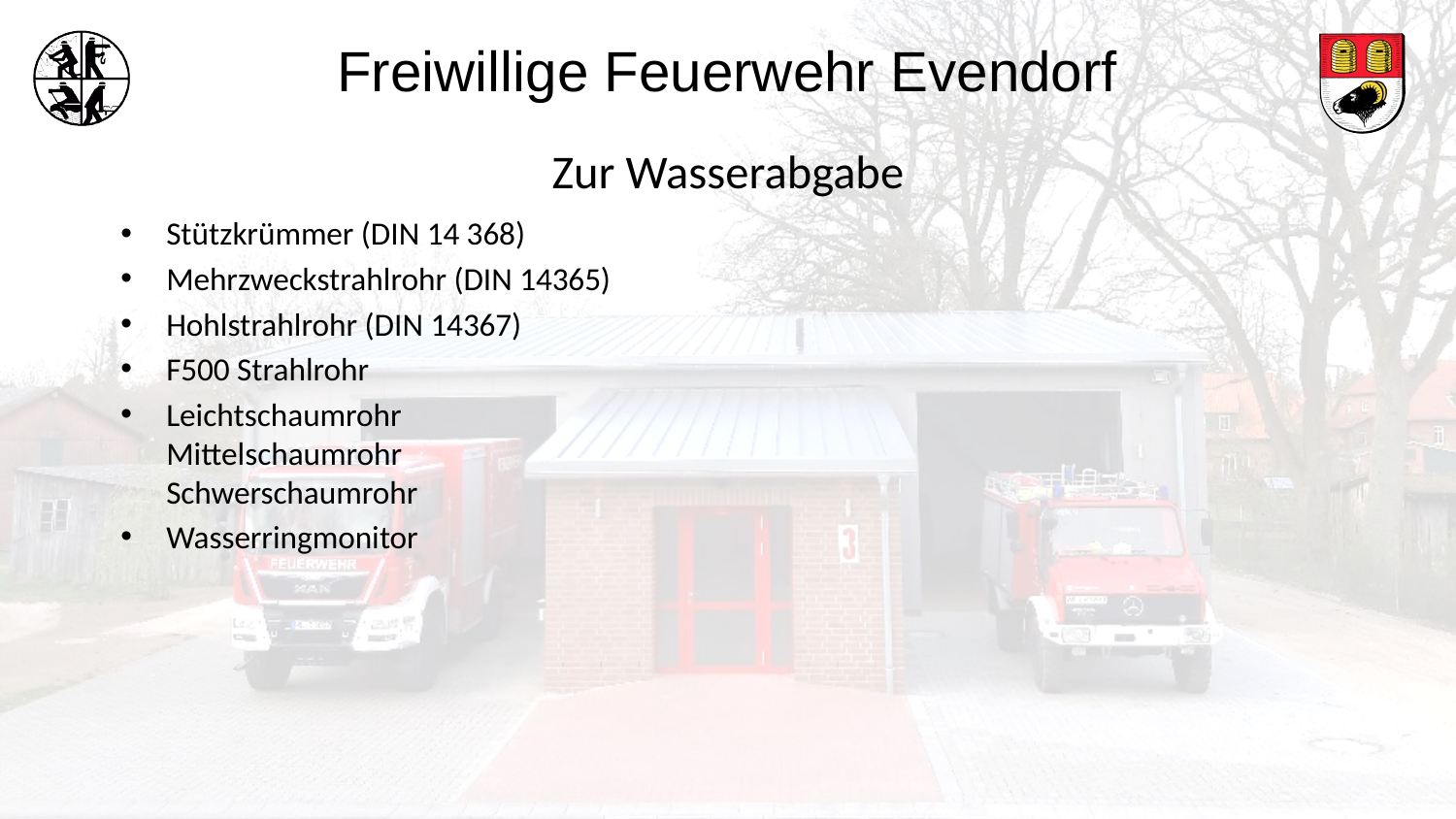

# Zur Wasserabgabe
Stützkrümmer (DIN 14 368)
Mehrzweckstrahlrohr (DIN 14365)
Hohlstrahlrohr (DIN 14367)
F500 Strahlrohr
Leichtschaumrohr
Mittelschaumrohr
Schwerschaumrohr
Wasserringmonitor